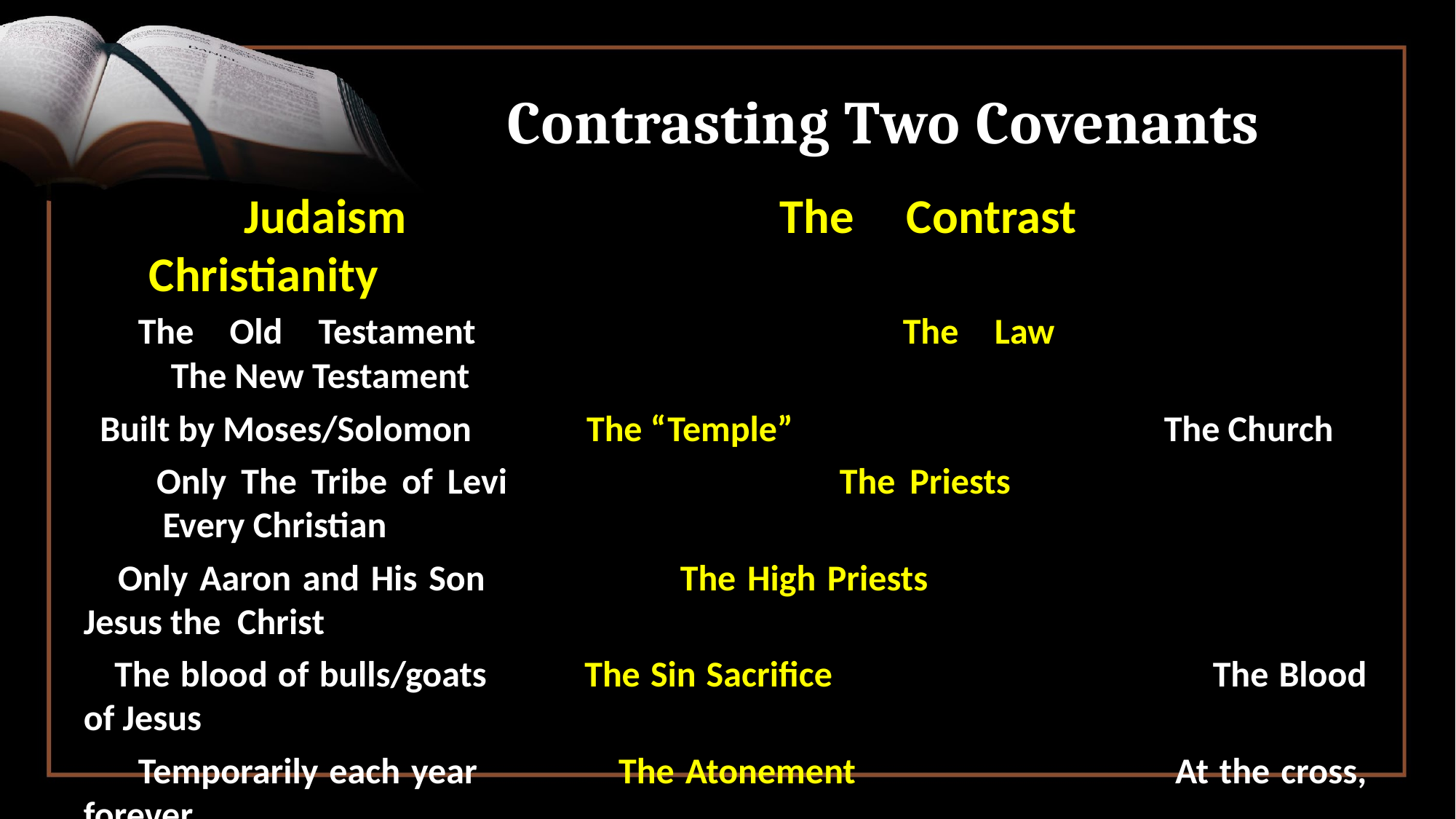

# Contrasting Two Covenants
		 Judaism				The Contrast				 Christianity
	The Old Testament				The Law				    The New Testament
  Built by Moses/Solomon              The “Temple”			            The Church
     Only The Tribe of Levi			   The Priests					   Every Christian
   Only Aaron and His Son	            The High Priests 				  Jesus the  Christ
   The blood of bulls/goats	     The Sin Sacrifice				 The Blood of Jesus
     Temporarily each year 	       The Atonement			      At the cross, forever
  Only in Jerusalem Temple        The Place of Worship	                    Everywhere
  Outward/Physical/Carnal	     Applied Application			Inward/Heart/Soul
       Ended at the Cross                         Duration                                     Until the End